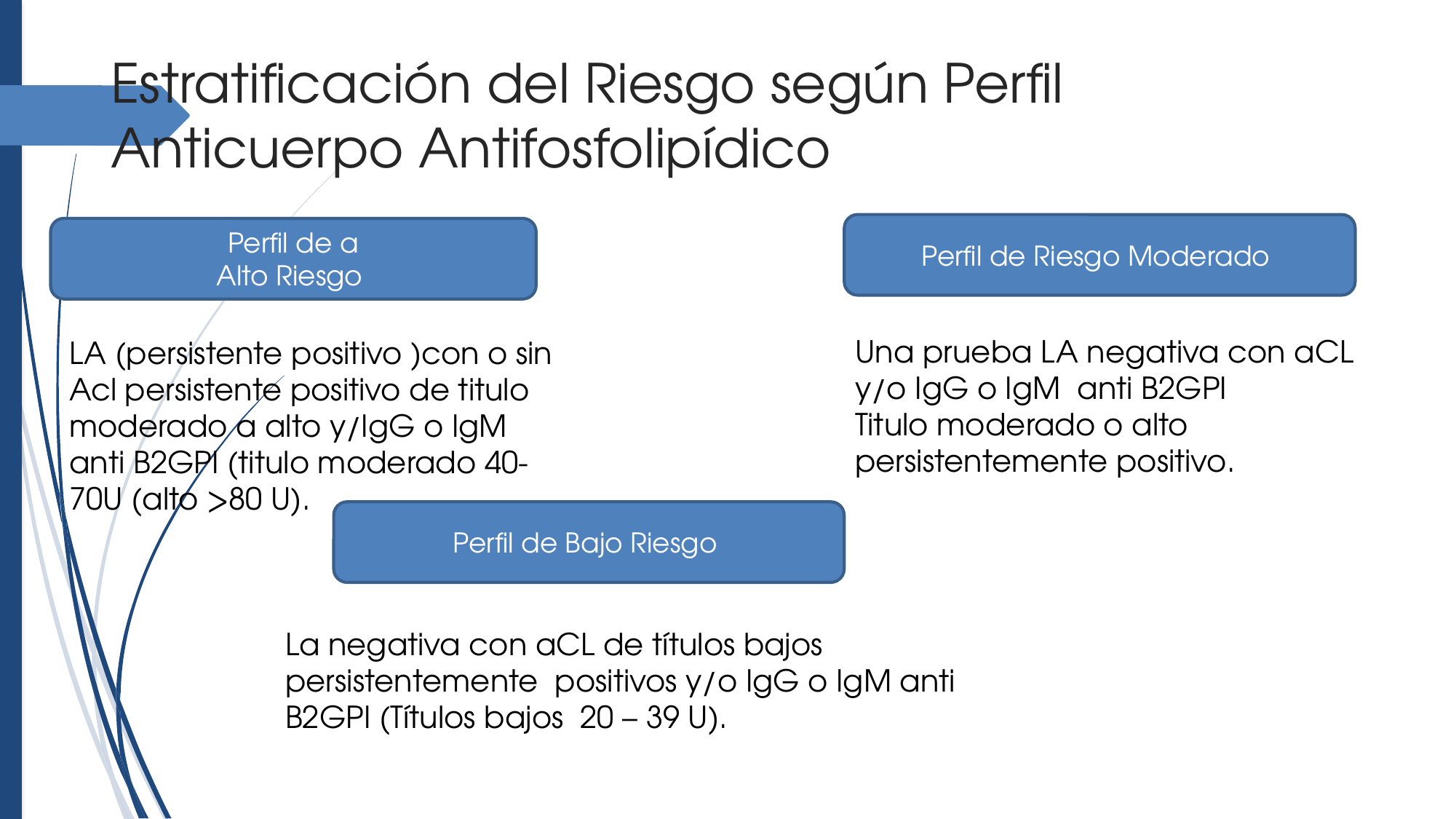

Estratificación del Riesgo según Perfil Anticuerpo Antifosfolipídico
Perfil de Riesgo Moderado
Perfil de a
Alto Riesgo
Una prueba LA negativa con aCL y/o IgG o IgM  anti B2GPI
Titulo moderado o alto persistentemente positivo.
LA (persistente positivo )con o sin Acl persistente positivo de titulo moderado a alto y/IgG o IgM anti B2GPI (titulo moderado 40-70U (alto >80 U).
Perfil de Bajo Riesgo
La negativa con aCL de títulos bajos persistentemente  positivos y/o IgG o IgM anti B2GPI (Títulos bajos  20 – 39 U).